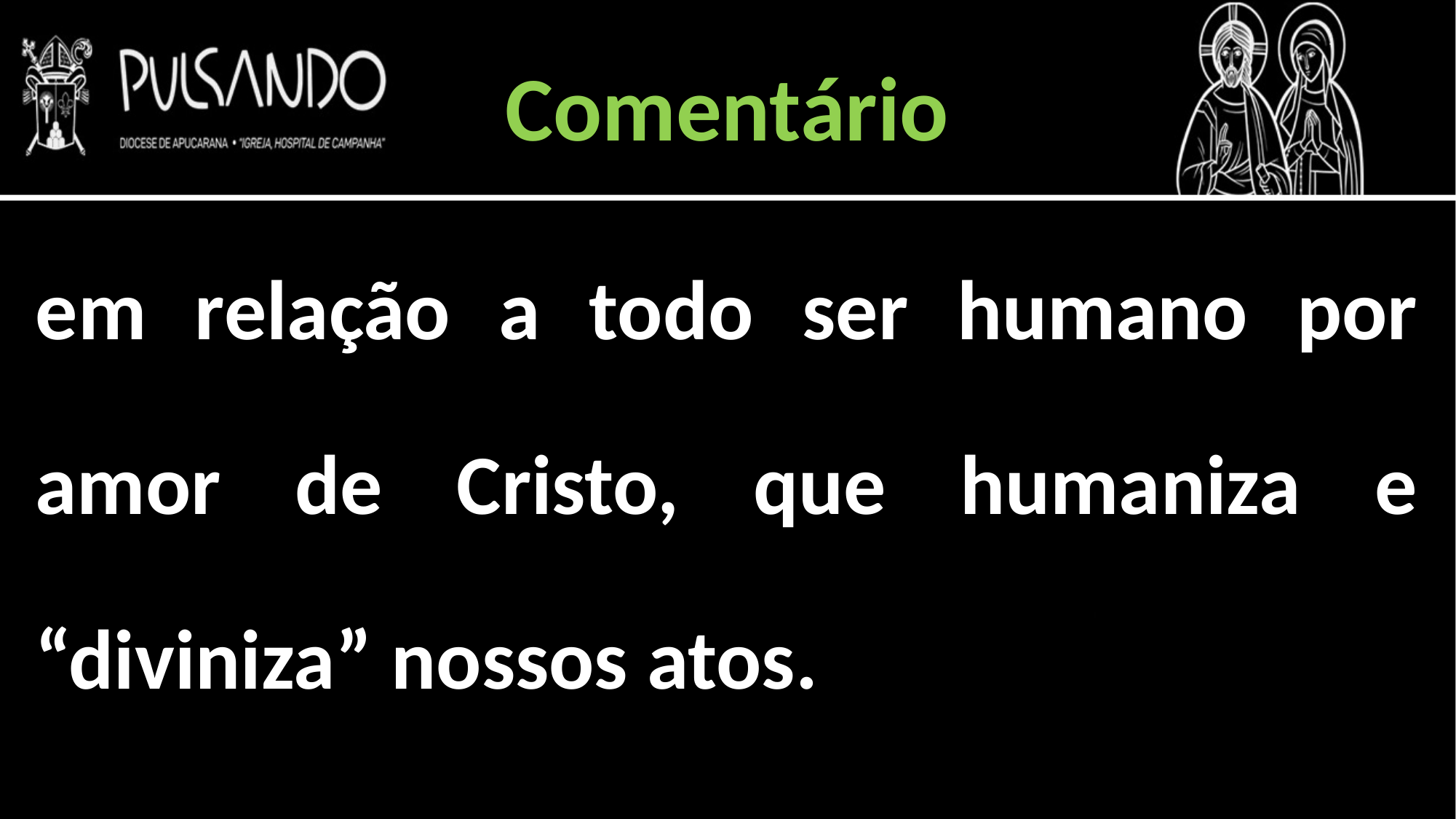

Comentário
em relação a todo ser humano por amor de Cristo, que humaniza e “diviniza” nossos atos.